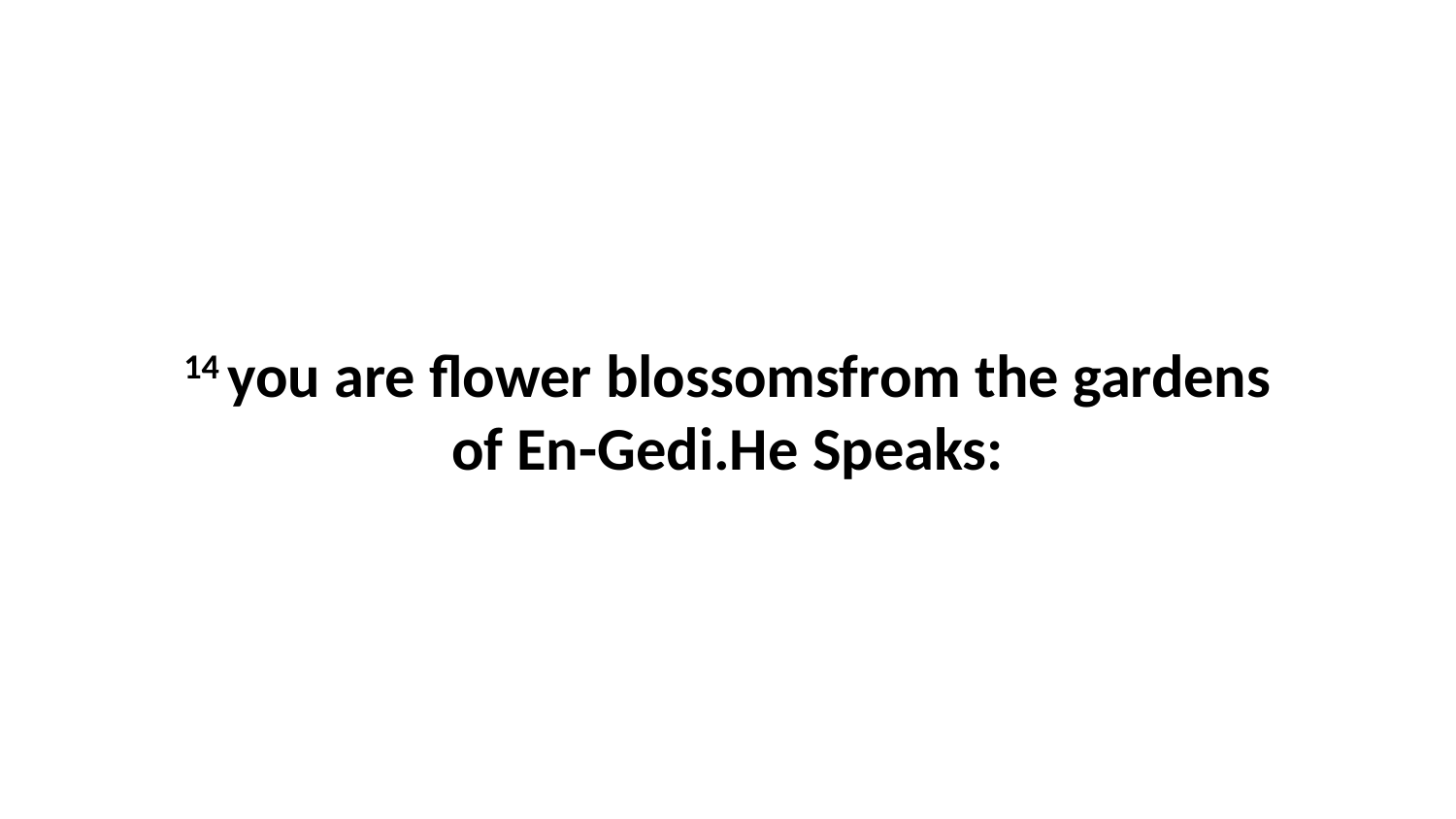

14 you are flower blossomsfrom the gardens of En-Gedi.He Speaks: